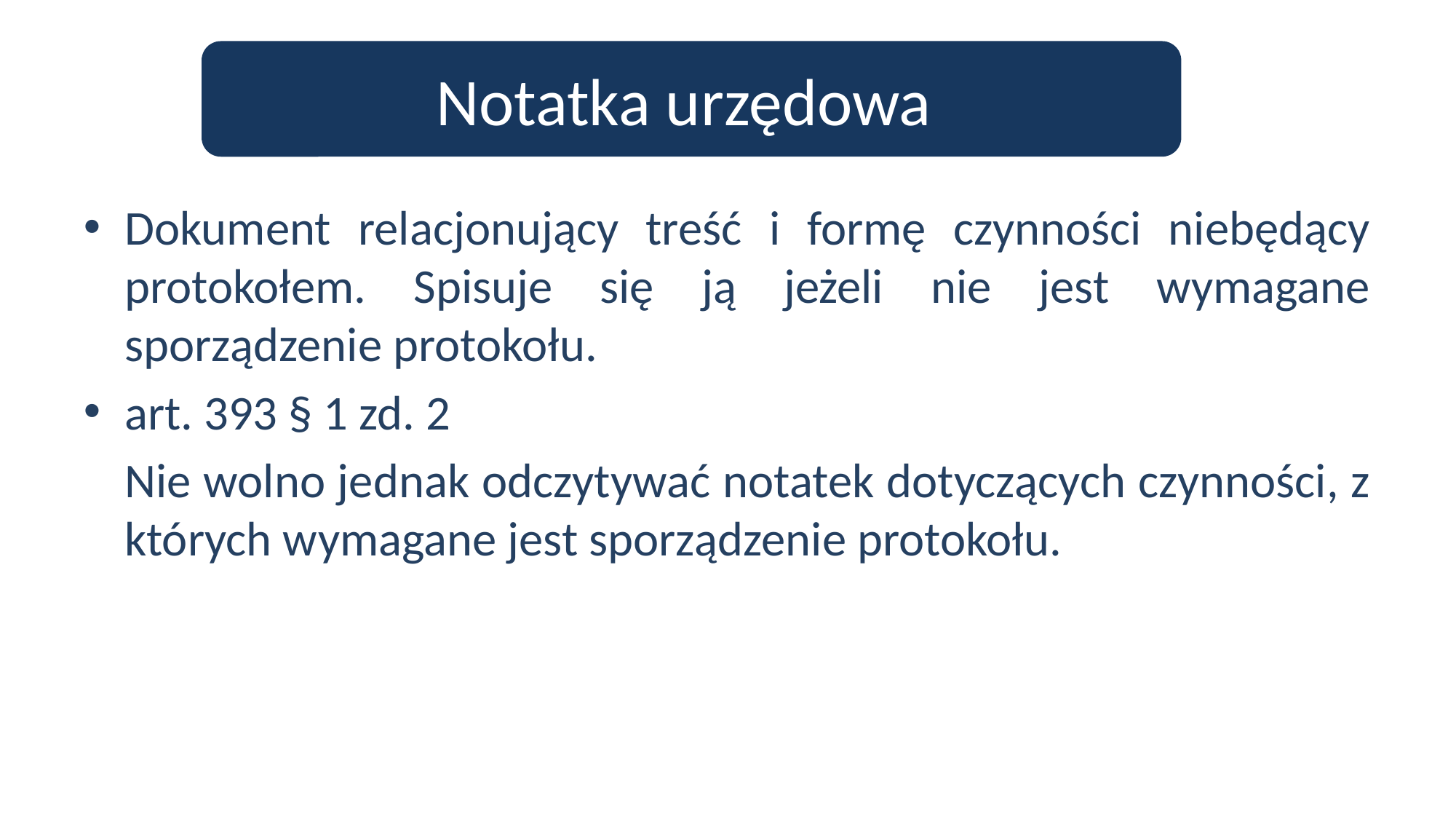

Notatka urzędowa
Dokument relacjonujący treść i formę czynności niebędący protokołem. Spisuje się ją jeżeli nie jest wymagane sporządzenie protokołu.
art. 393 § 1 zd. 2
	Nie wolno jednak odczytywać notatek dotyczących czynności, z których wymagane jest sporządzenie protokołu.